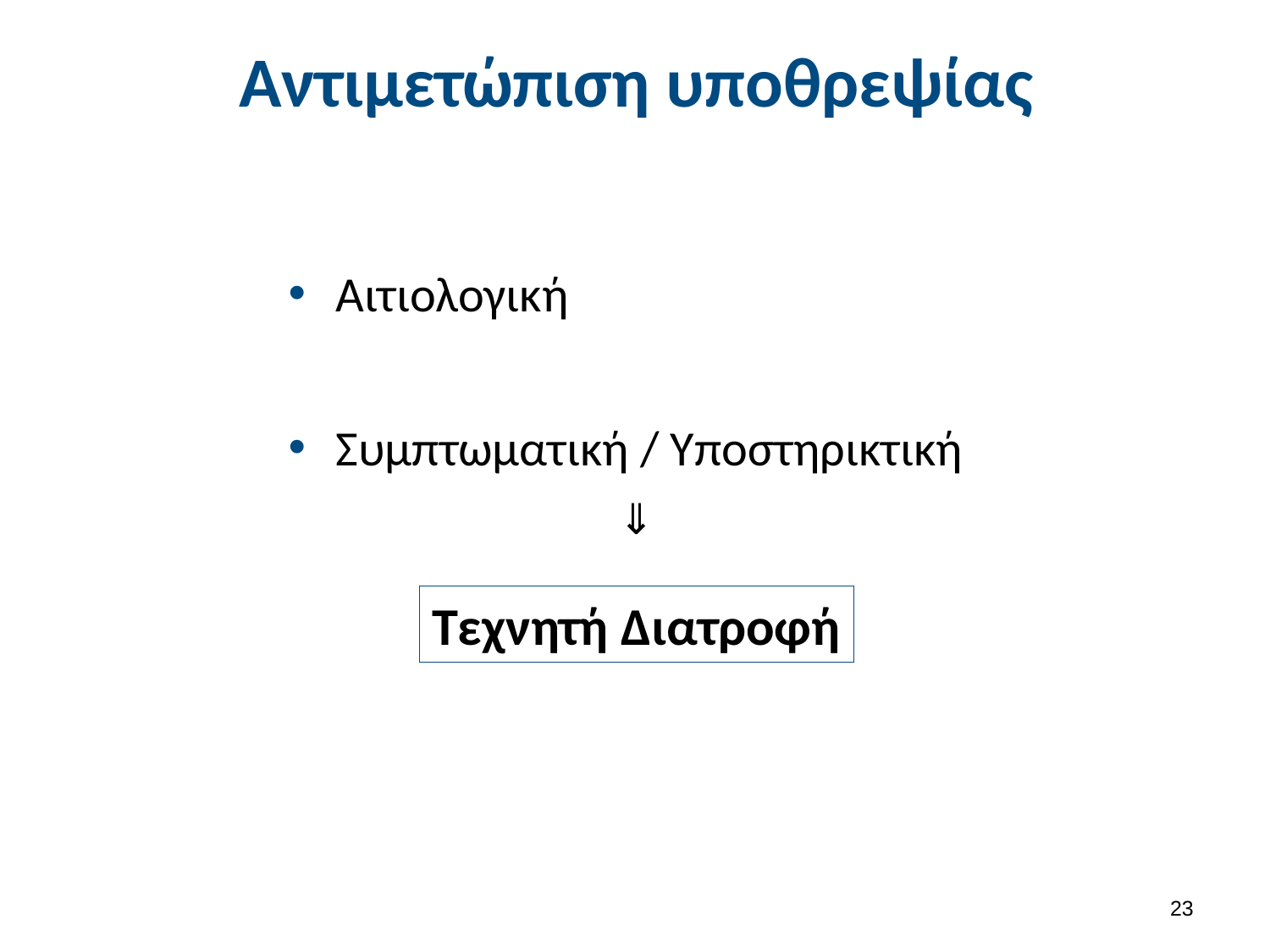

# Αντιμετώπιση υποθρεψίας
Αιτιολογική
Συμπτωματική / Υποστηρικτική
⇓
Τεχνητή Διατροφή
23